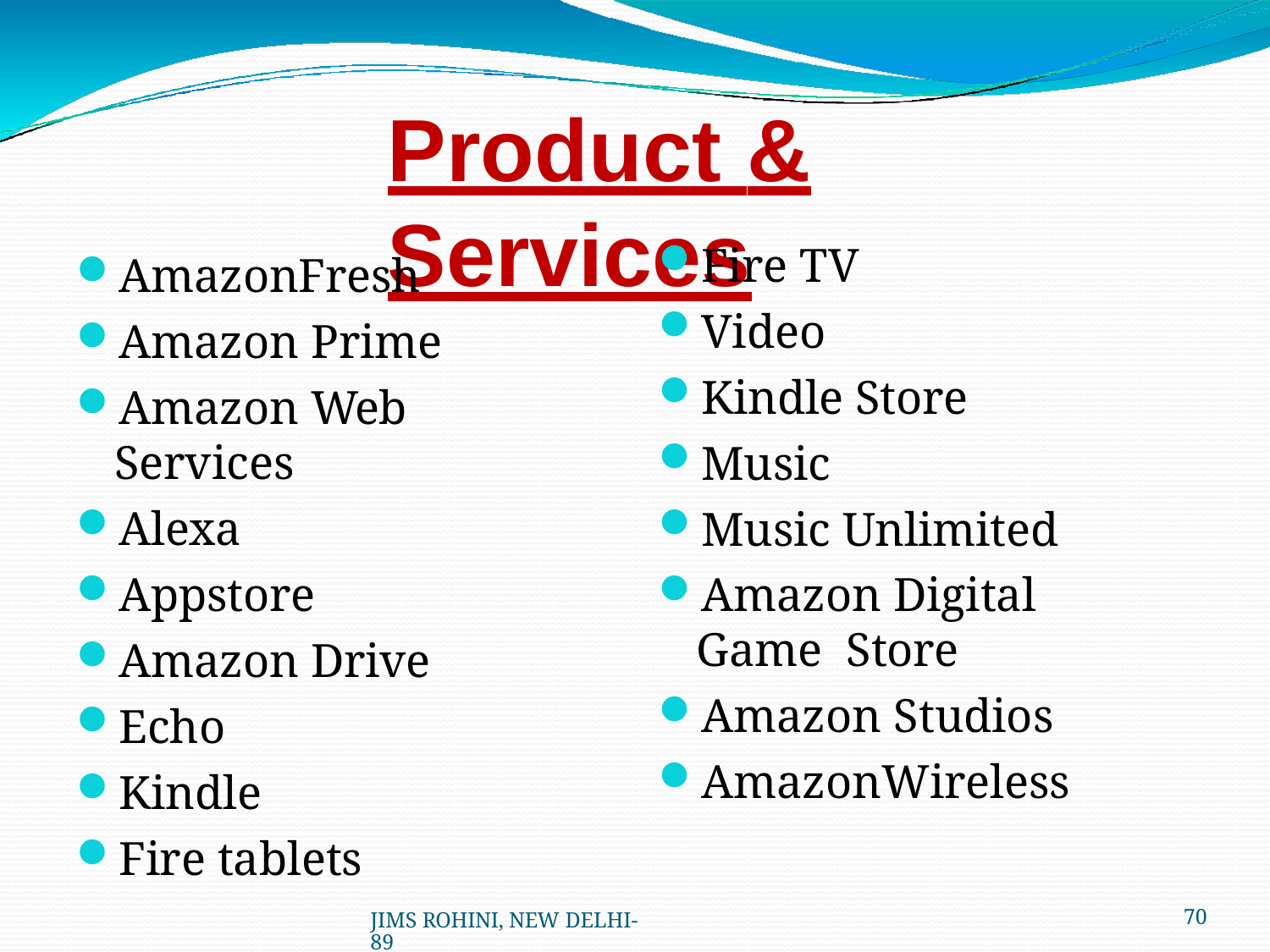

# Product & Services
Fire TV
Video
Kindle Store
Music
Music Unlimited
Amazon Digital Game  Store
Amazon Studios
AmazonWireless
AmazonFresh
Amazon Prime
Amazon Web Services
Alexa
Appstore
Amazon Drive
Echo
Kindle
Fire tablets
JIMS ROHINI, NEW DELHI- 89
70